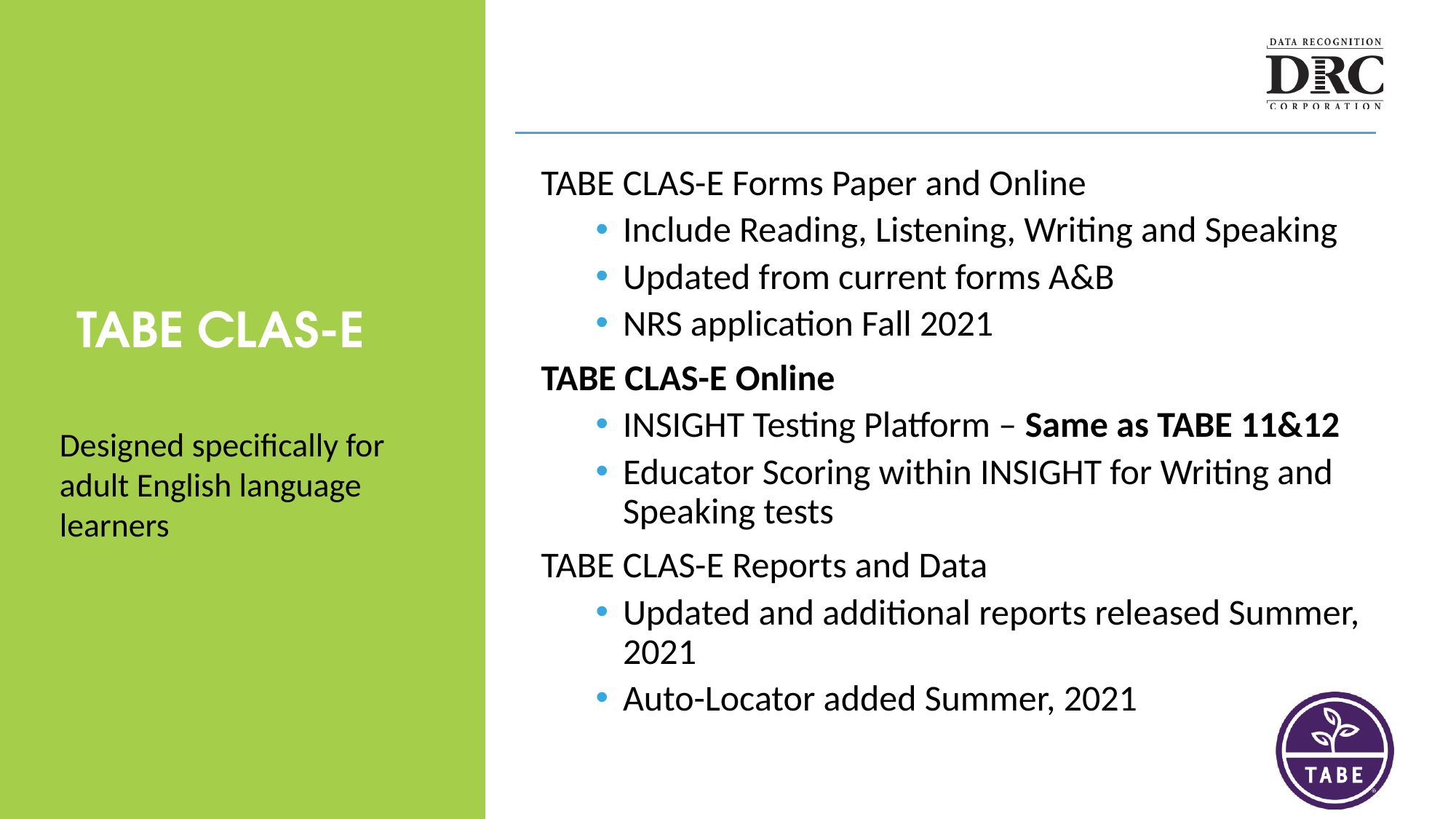

# TABE CLAS-E
TABE CLAS-E Forms Paper and Online
Include Reading, Listening, Writing and Speaking
Updated from current forms A&B
NRS application Fall 2021
TABE CLAS-E Online
INSIGHT Testing Platform – Same as TABE 11&12
Educator Scoring within INSIGHT for Writing and Speaking tests
TABE CLAS-E Reports and Data
Updated and additional reports released Summer, 2021
Auto-Locator added Summer, 2021
Designed specifically for adult English language learners